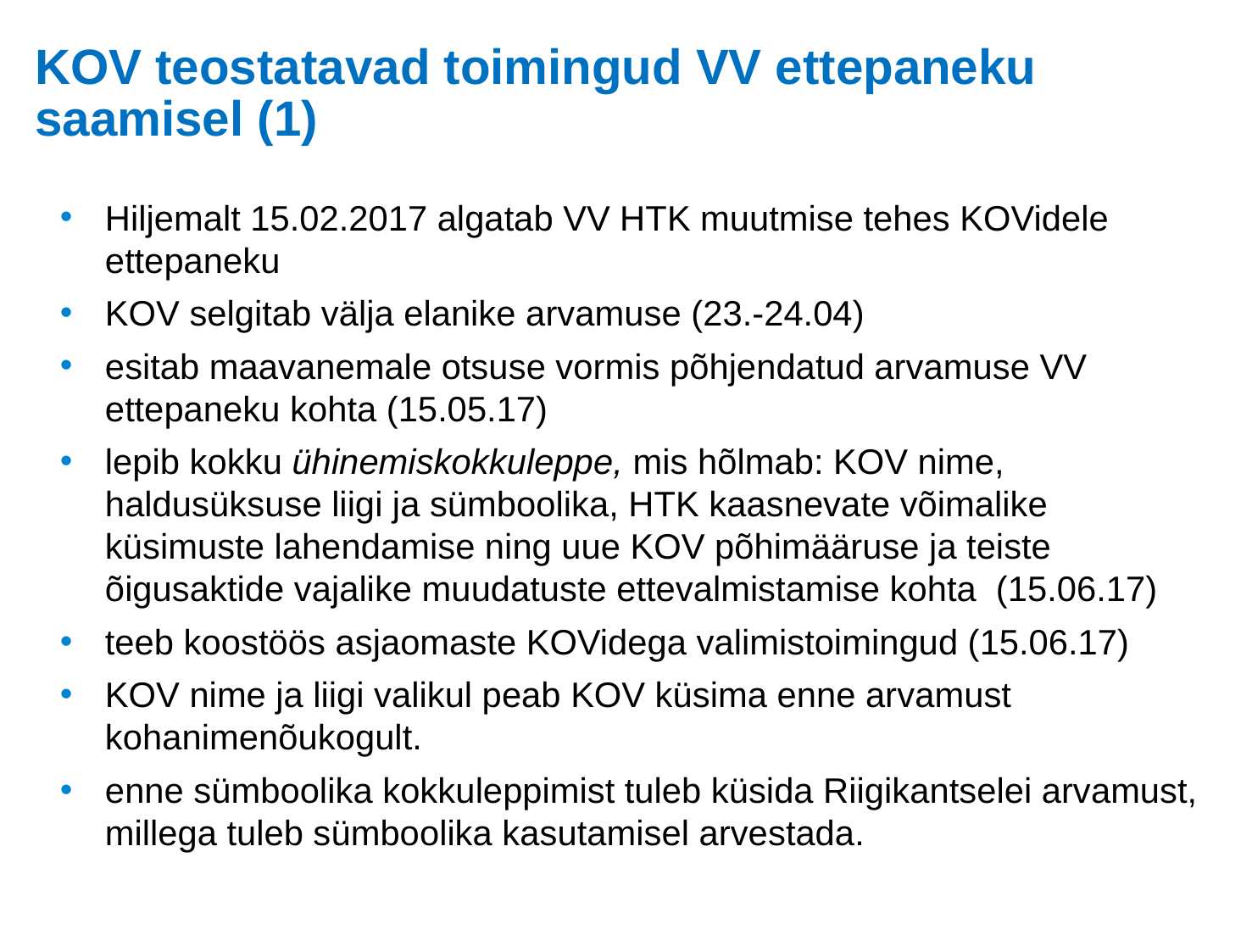

# KOV teostatavad toimingud VV ettepaneku saamisel (1)
Hiljemalt 15.02.2017 algatab VV HTK muutmise tehes KOVidele ettepaneku
KOV selgitab välja elanike arvamuse (23.-24.04)
esitab maavanemale otsuse vormis põhjendatud arvamuse VV ettepaneku kohta (15.05.17)
lepib kokku ühinemiskokkuleppe, mis hõlmab: KOV nime, haldusüksuse liigi ja sümboolika, HTK kaasnevate võimalike küsimuste lahendamise ning uue KOV põhimääruse ja teiste õigusaktide vajalike muudatuste ettevalmistamise kohta  (15.06.17)
teeb koostöös asjaomaste KOVidega valimistoimingud (15.06.17)
KOV nime ja liigi valikul peab KOV küsima enne arvamust kohanimenõukogult.
enne sümboolika kokkuleppimist tuleb küsida Riigikantselei arvamust, millega tuleb sümboolika kasutamisel arvestada.